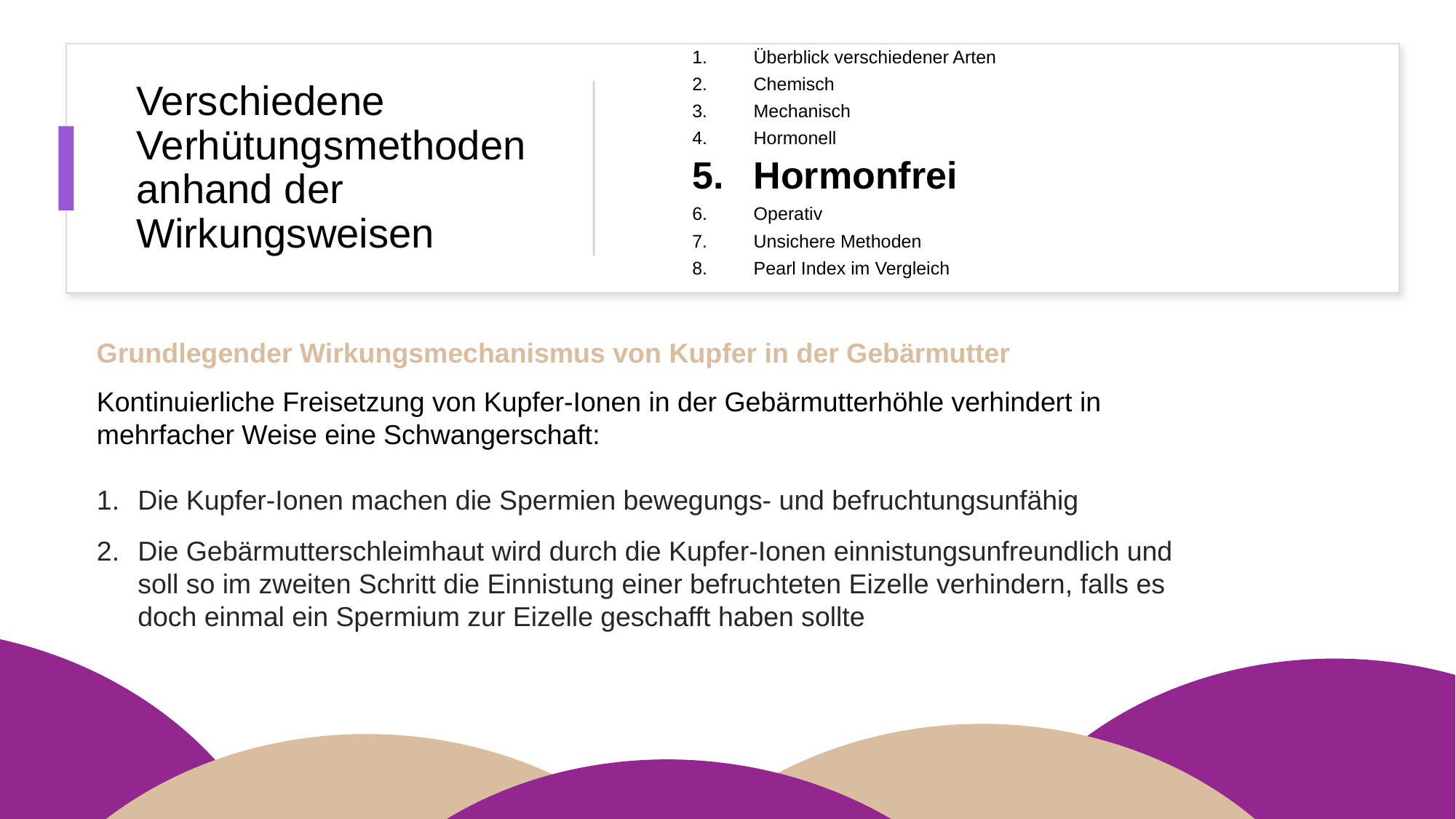

Überblick verschiedener Arten
Chemisch
Mechanisch
Hormonell
Hormonfrei
Operativ
Unsichere Methoden
Pearl Index im Vergleich
# Verschiedene Verhütungsmethoden anhand der Wirkungsweisen

Grundlegender Wirkungsmechanismus von Kupfer in der Gebärmutter
Kontinuierliche Freisetzung von Kupfer-Ionen in der Gebärmutterhöhle verhindert in mehrfacher Weise eine Schwangerschaft:

Die Kupfer-Ionen machen die Spermien bewegungs- und befruchtungsunfähig
Die Gebärmutterschleimhaut wird durch die Kupfer-Ionen einnistungsunfreundlich und soll so im zweiten Schritt die Einnistung einer befruchteten Eizelle verhindern, falls es doch einmal ein Spermium zur Eizelle geschafft haben sollte

90